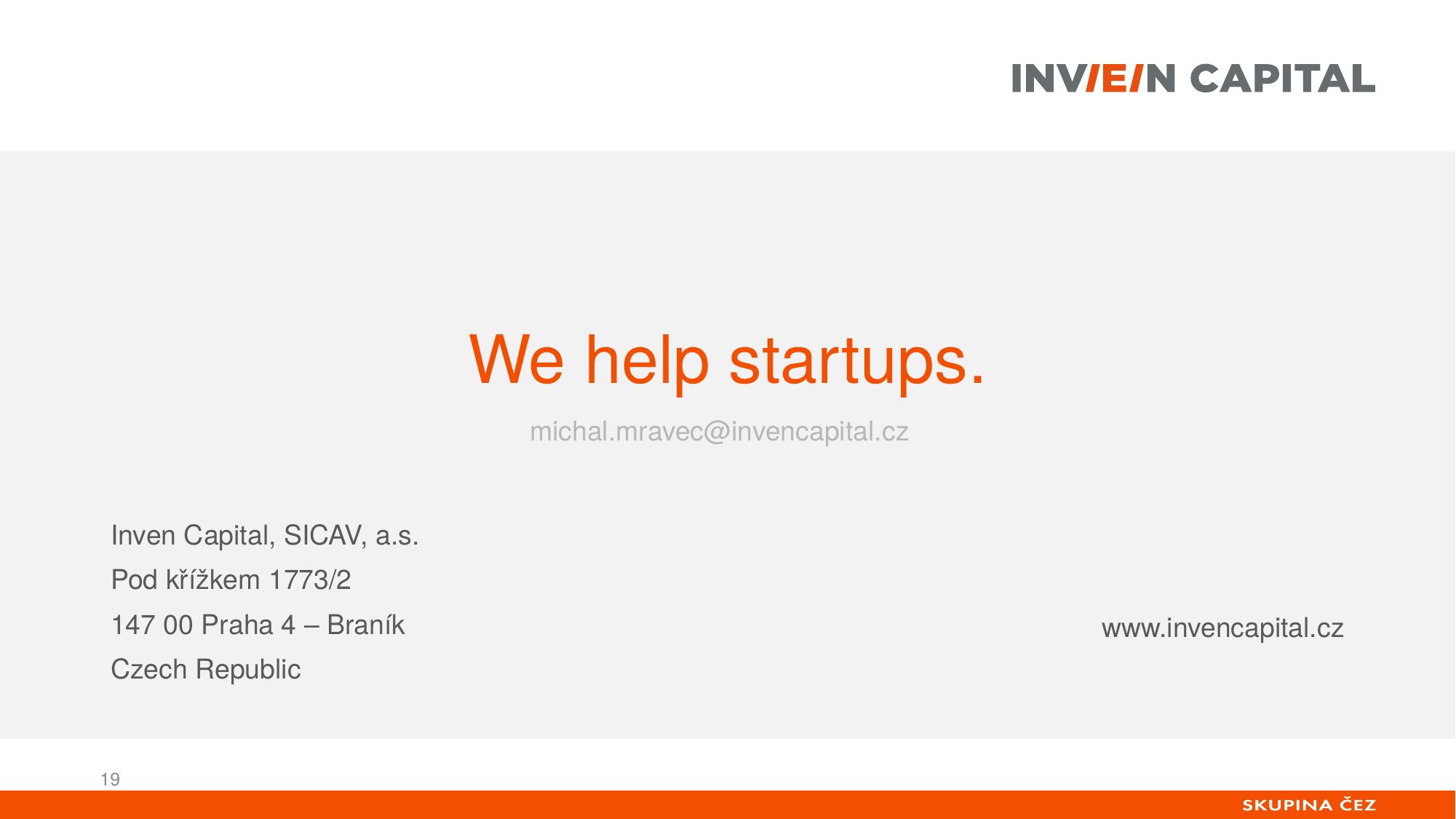

We help startups.
michal.mravec@invencapital.cz

Inven Capital, SICAV, a.s.
Pod křížkem 1773/2
147 00 Praha 4 – Braník
Czech Republic
www.invencapital.cz

19